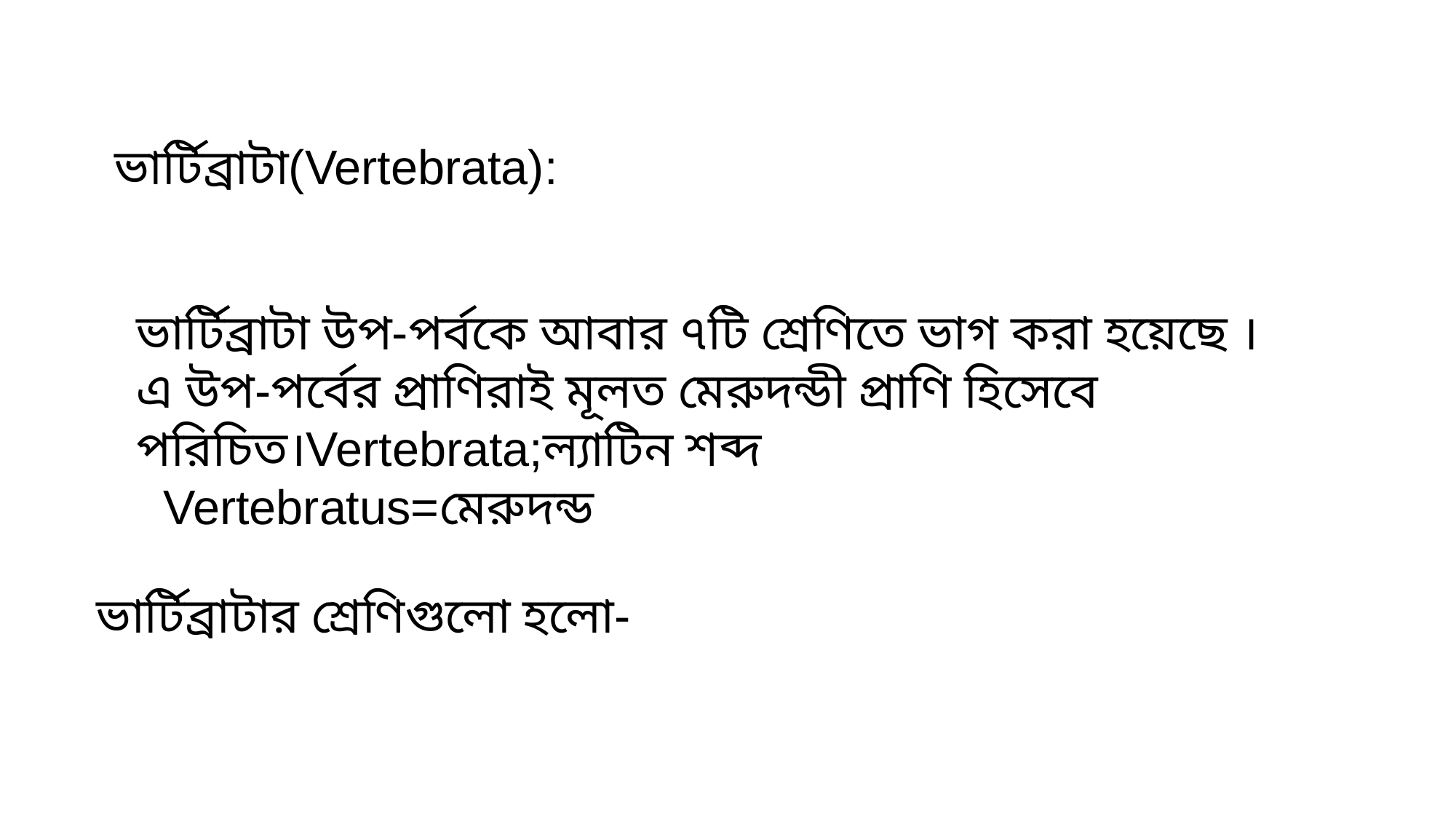

ভার্টিব্রাটা(Vertebrata):
ভার্টিব্রাটা উপ-পর্বকে আবার ৭টি শ্রেণিতে ভাগ করা হয়েছে । এ উপ-পর্বের প্রাণিরাই মূলত মেরুদন্ডী প্রাণি হিসেবে পরিচিত।Vertebrata;ল্যাটিন শব্দ
  Vertebratus=মেরুদন্ড
ভার্টিব্রাটার শ্রেণিগুলো হলো-